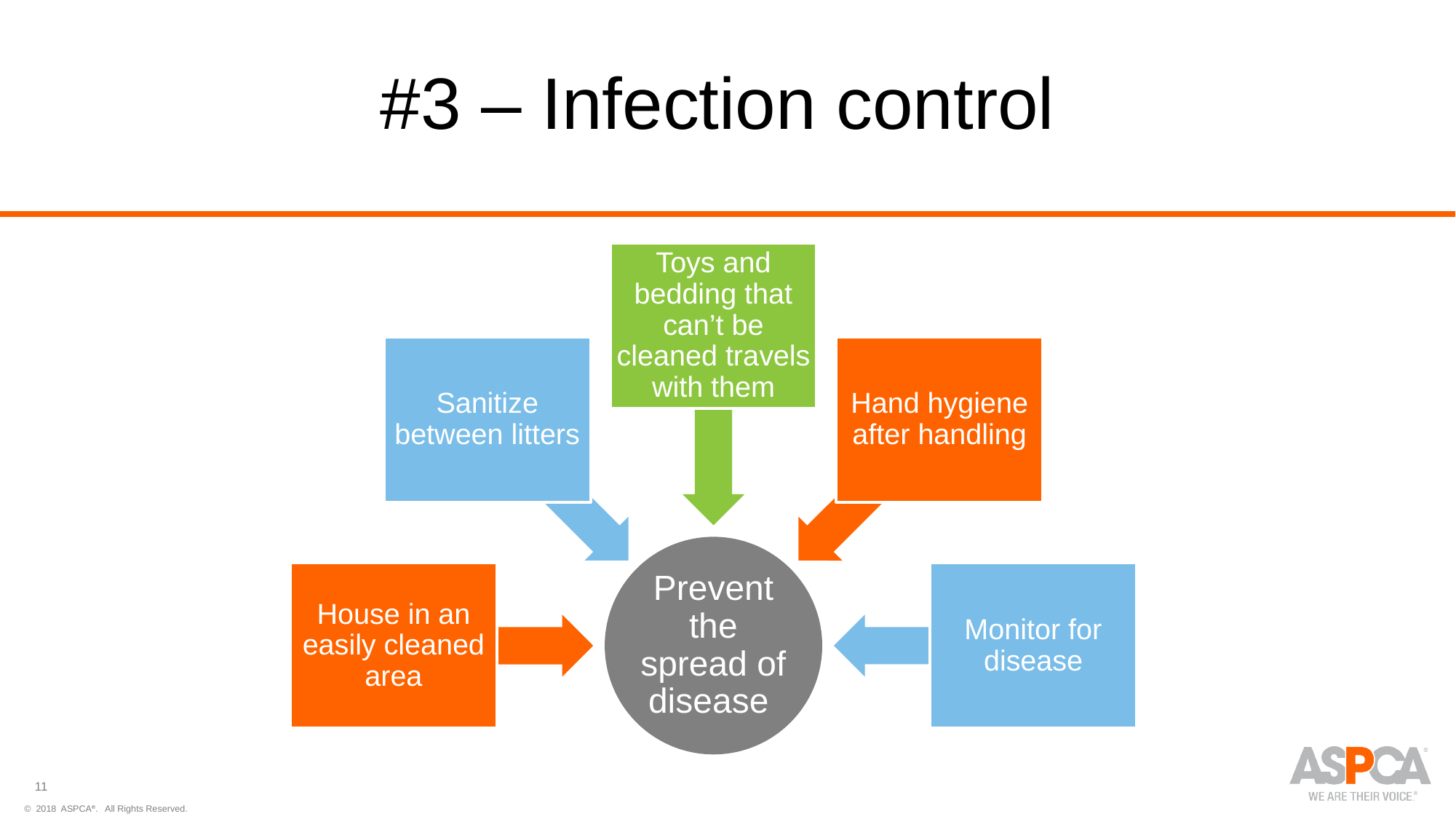

#3 – Infection control
Prevent the spread of disease
House in an easily cleaned area
Sanitize between litters
Toys and bedding that can’t be cleaned travels with them
Hand hygiene after handling
Monitor for disease